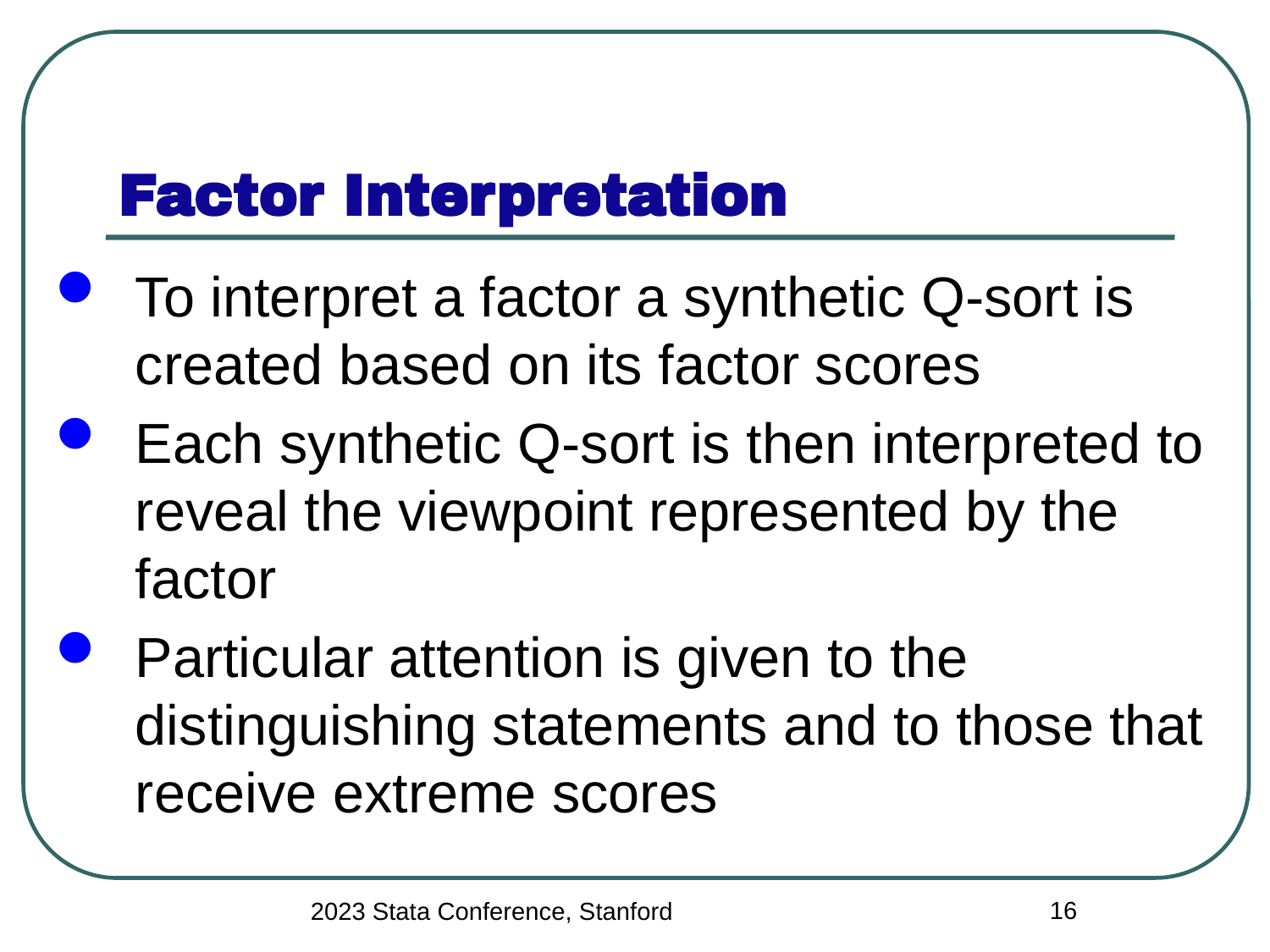

# Factor Interpretation
To interpret a factor a synthetic Q-sort is created based on its factor scores
Each synthetic Q-sort is then interpreted to reveal the viewpoint represented by the factor
Particular attention is given to the distinguishing statements and to those that receive extreme scores
16
2023 Stata Conference, Stanford